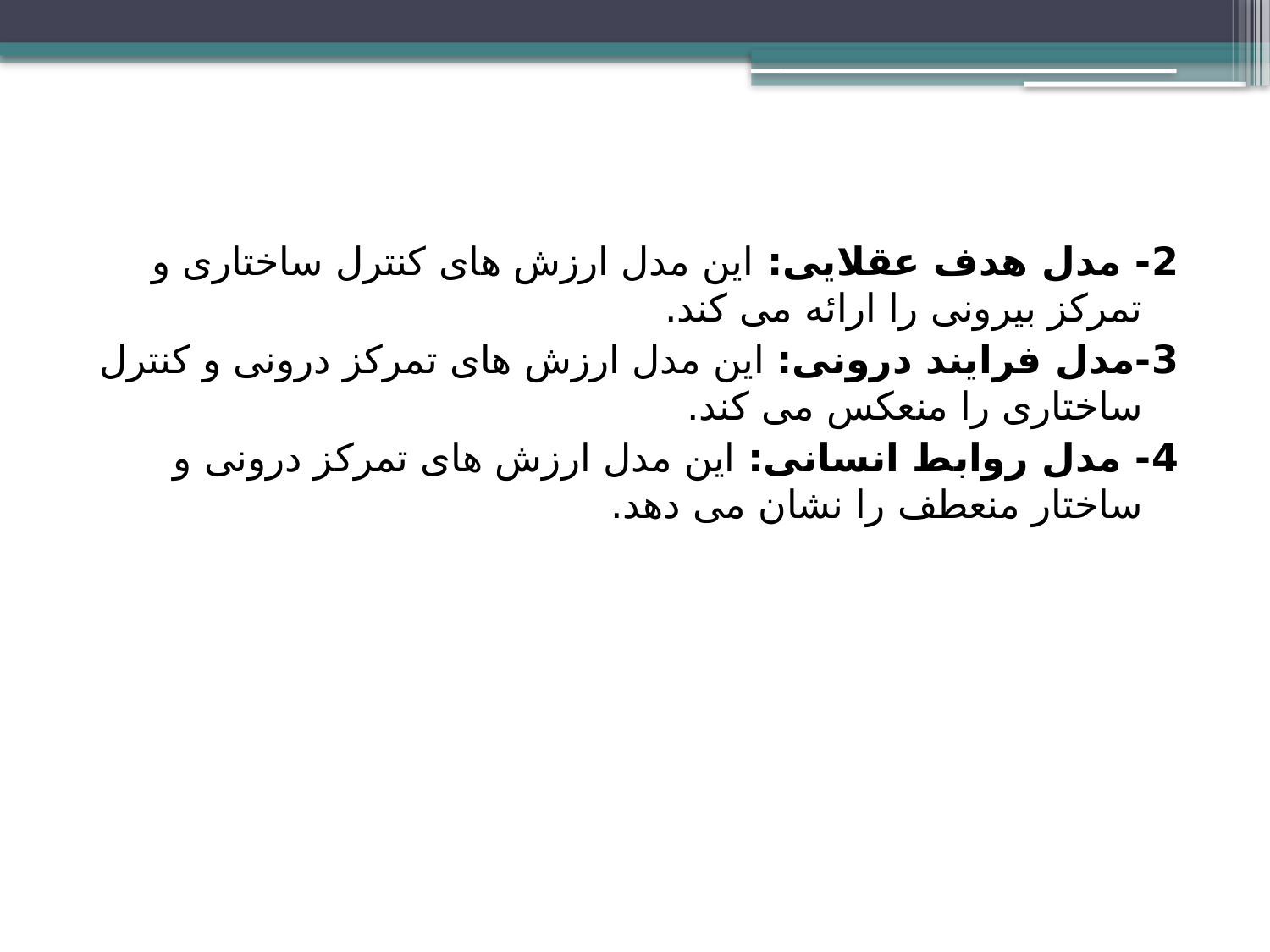

2- مدل هدف عقلایی: این مدل ارزش های کنترل ساختاری و تمرکز بیرونی را ارائه می کند.
3-مدل فرایند درونی: این مدل ارزش های تمرکز درونی و کنترل ساختاری را منعکس می کند.
4- مدل روابط انسانی: این مدل ارزش های تمرکز درونی و ساختار منعطف را نشان می دهد.